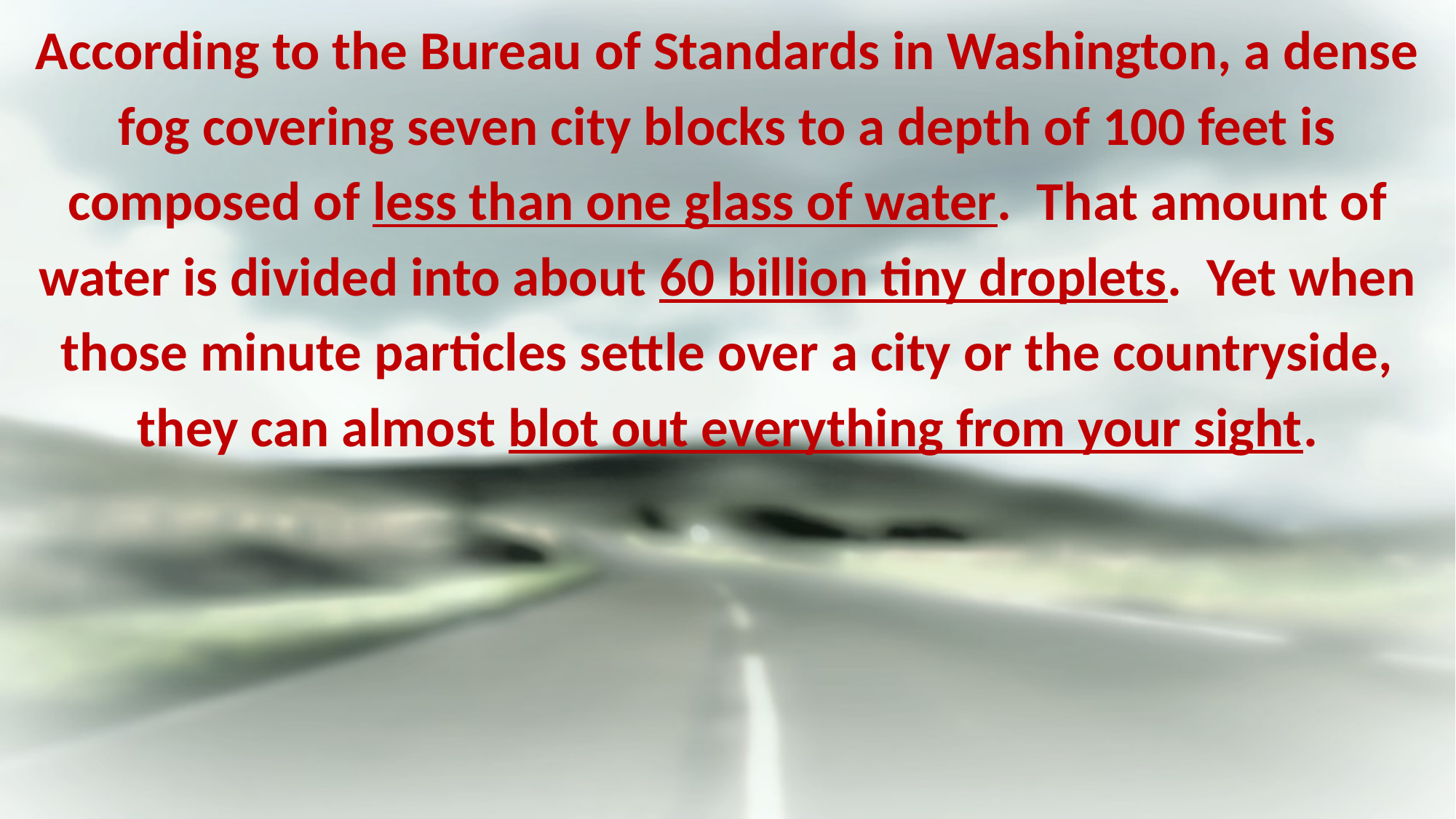

According to the Bureau of Standards in Washington, a dense fog covering seven city blocks to a depth of 100 feet is composed of less than one glass of water.  That amount of water is divided into about 60 billion tiny droplets.  Yet when those minute particles settle over a city or the countryside, they can almost blot out everything from your sight.